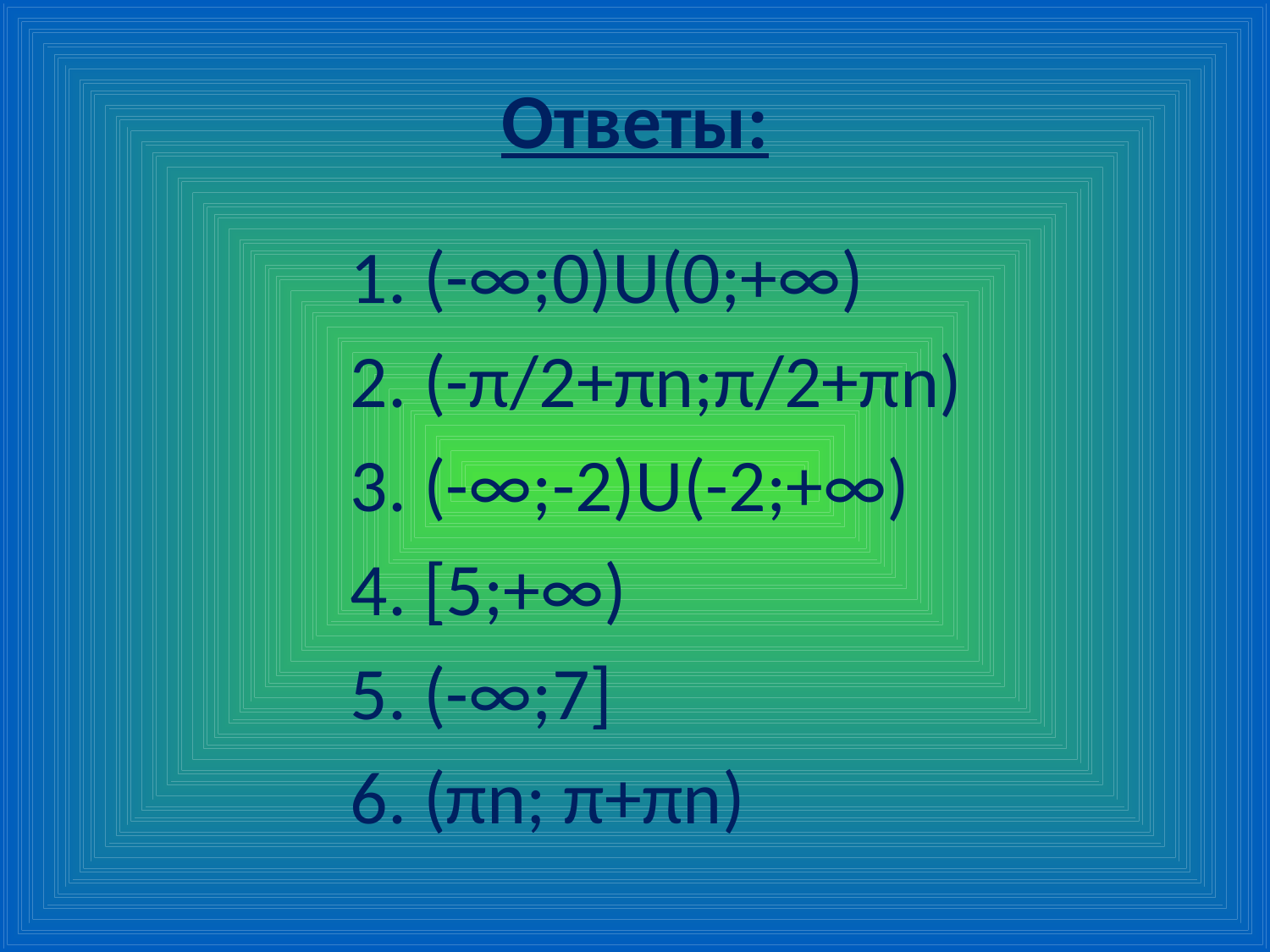

# Ответы:
1. (-∞;0)U(0;+∞)
2. (-π/2+πn;π/2+πn)
3. (-∞;-2)U(-2;+∞)
4. [5;+∞)
5. (-∞;7]
6. (πn; π+πn)